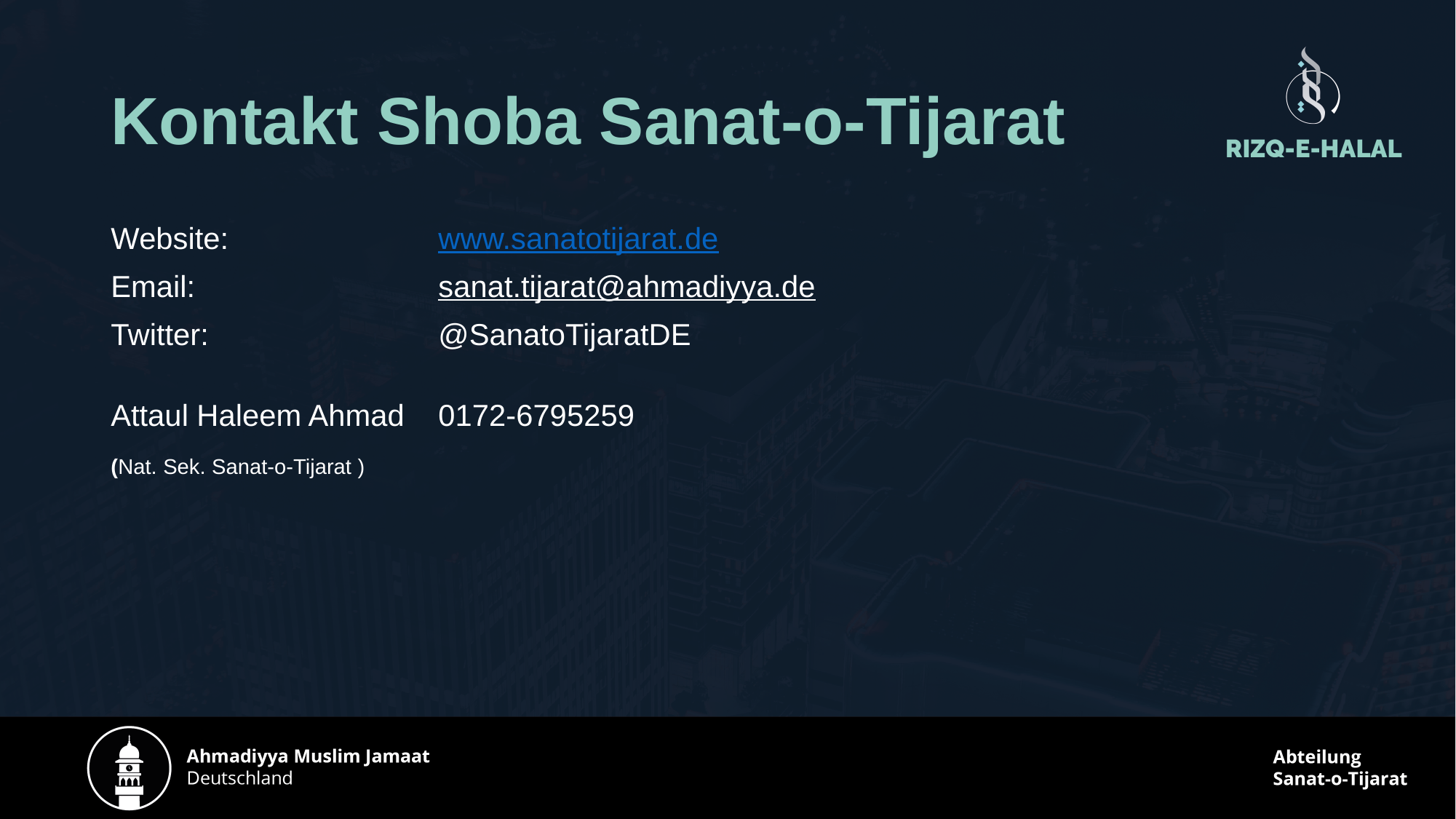

# Kontakt Shoba Sanat-o-Tijarat
Website: 		www.sanatotijarat.de
Email: 			sanat.tijarat@ahmadiyya.de
Twitter:			@SanatoTijaratDE
Attaul Haleem Ahmad	0172-6795259
(Nat. Sek. Sanat-o-Tijarat )